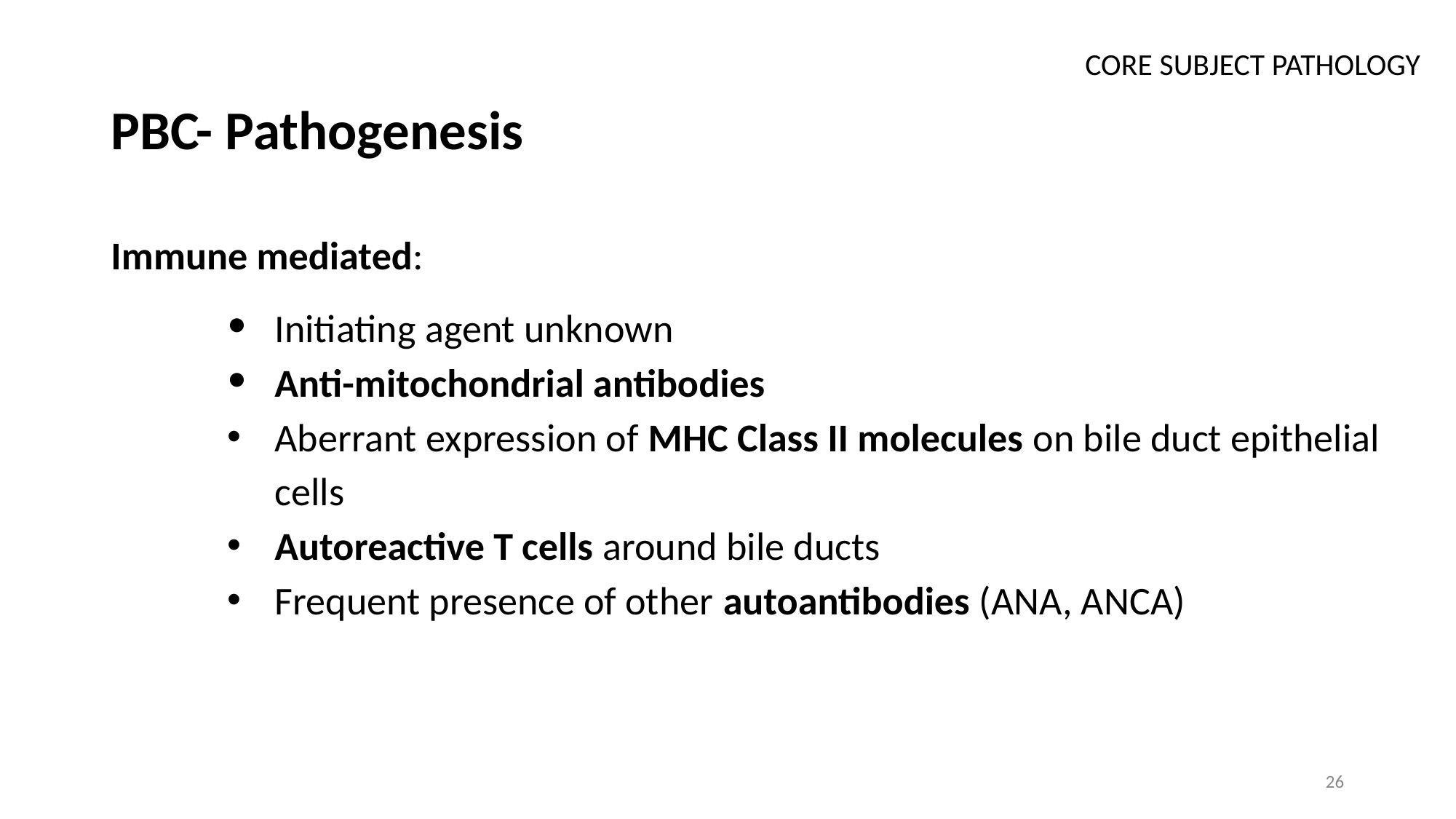

CORE SUBJECT PATHOLOGY
# PBC- Pathogenesis
Immune mediated:
Initiating agent unknown
Anti-mitochondrial antibodies
Aberrant expression of MHC Class II molecules on bile duct epithelial cells
Autoreactive T cells around bile ducts
Frequent presence of other autoantibodies (ANA, ANCA)
26